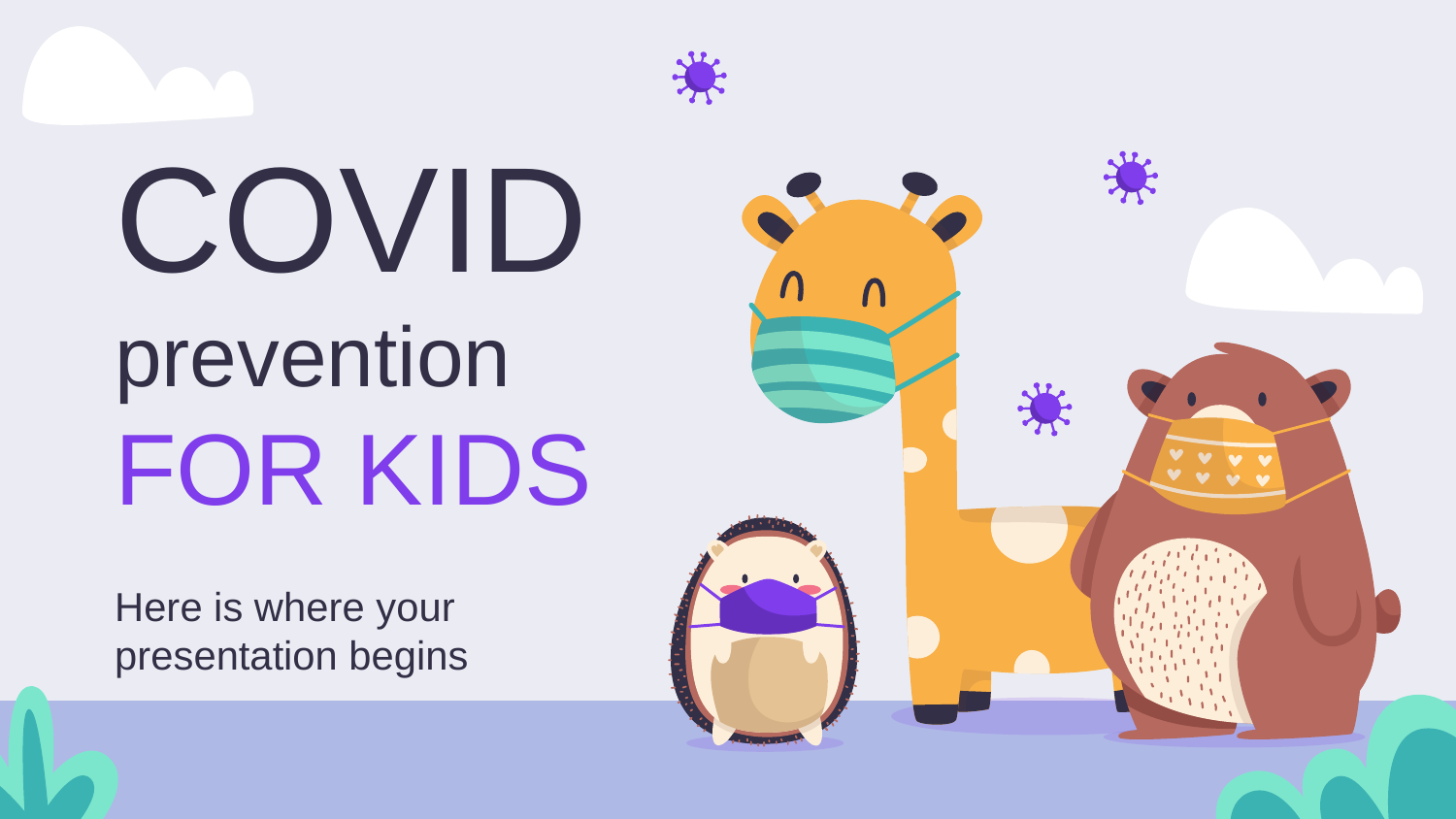

# COVID prevention FOR KIDS

Here is where your presentation begins